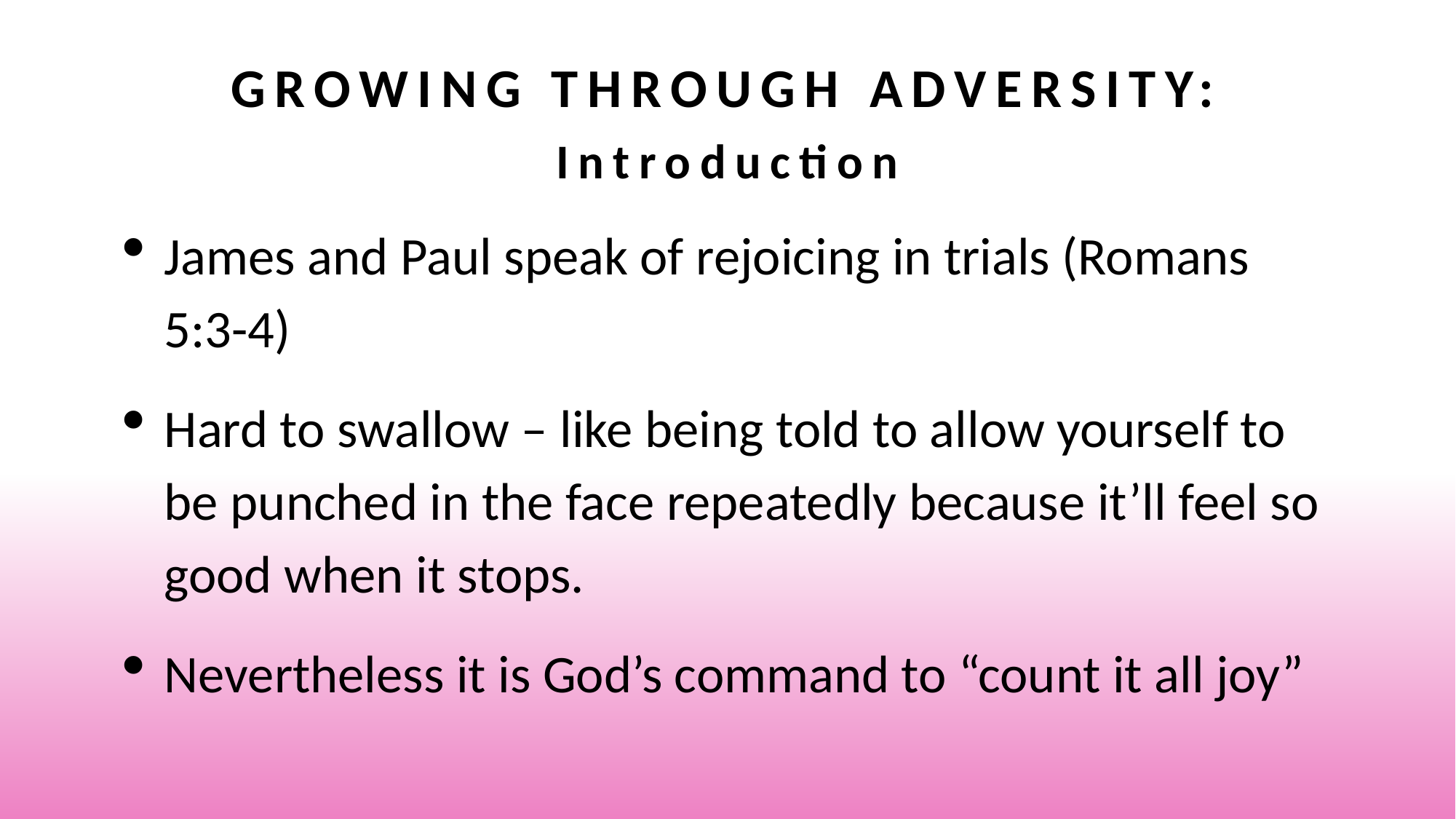

# Growing Through Adversity: Introduction
James and Paul speak of rejoicing in trials (Romans 5:3-4)
Hard to swallow – like being told to allow yourself to be punched in the face repeatedly because it’ll feel so good when it stops.
Nevertheless it is God’s command to “count it all joy”